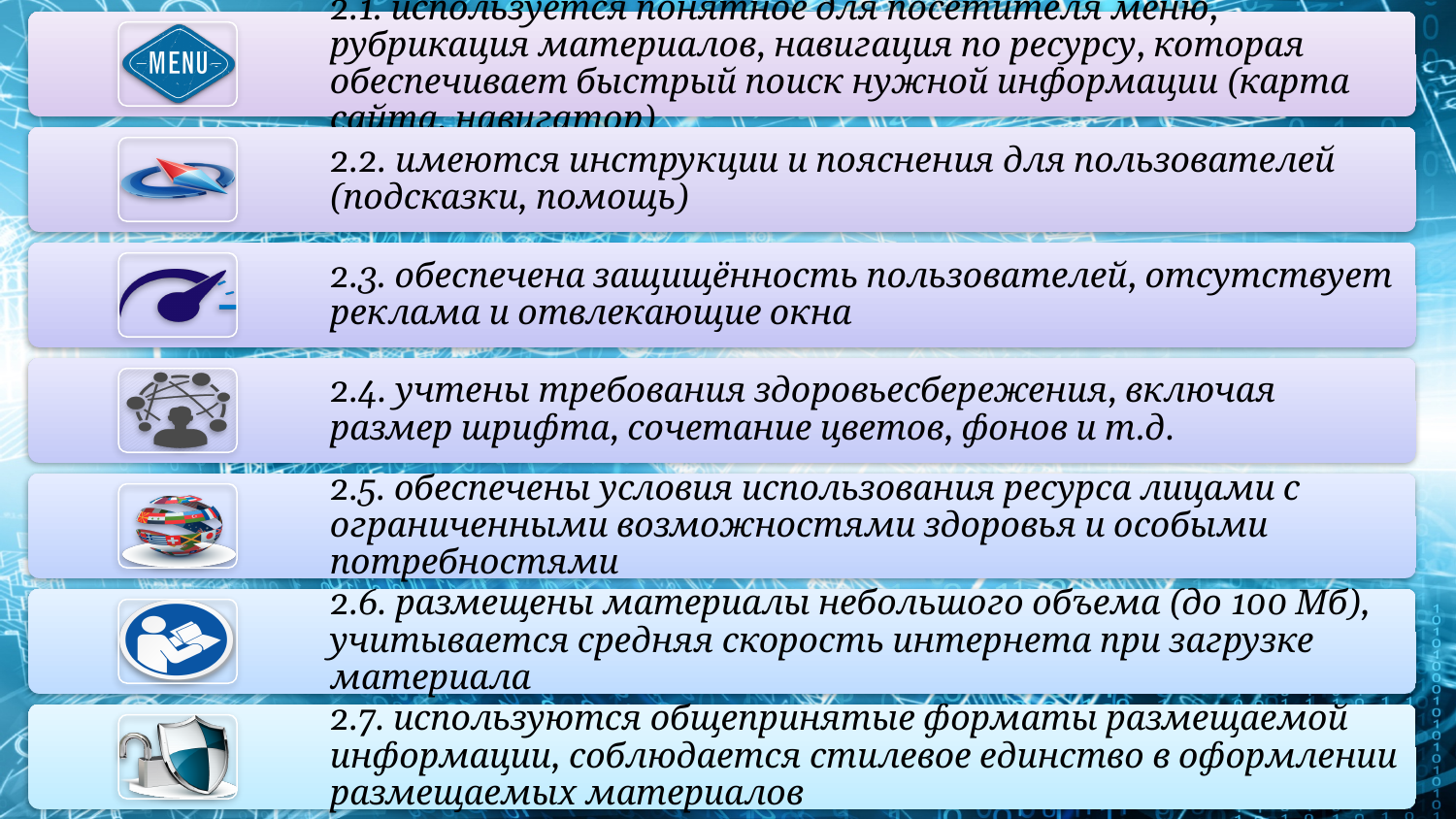

2.1. используется понятное для посетителя меню, рубрикация материалов, навигация по ресурсу, которая обеспечивает быстрый поиск нужной информации (карта сайта, навигатор)
2.2. имеются инструкции и пояснения для пользователей (подсказки, помощь)
2.3. обеспечена защищённость пользователей, отсутствует реклама и отвлекающие окна
2.4. учтены требования здоровьесбережения, включая размер шрифта, сочетание цветов, фонов и т.д.
2.5. обеспечены условия использования ресурса лицами с ограниченными возможностями здоровья и особыми потребностями
2.6. размещены материалы небольшого объема (до 100 Мб), учитывается средняя скорость интернета при загрузке материала
2.7. используются общепринятые форматы размещаемой информации, соблюдается стилевое единство в оформлении размещаемых материалов